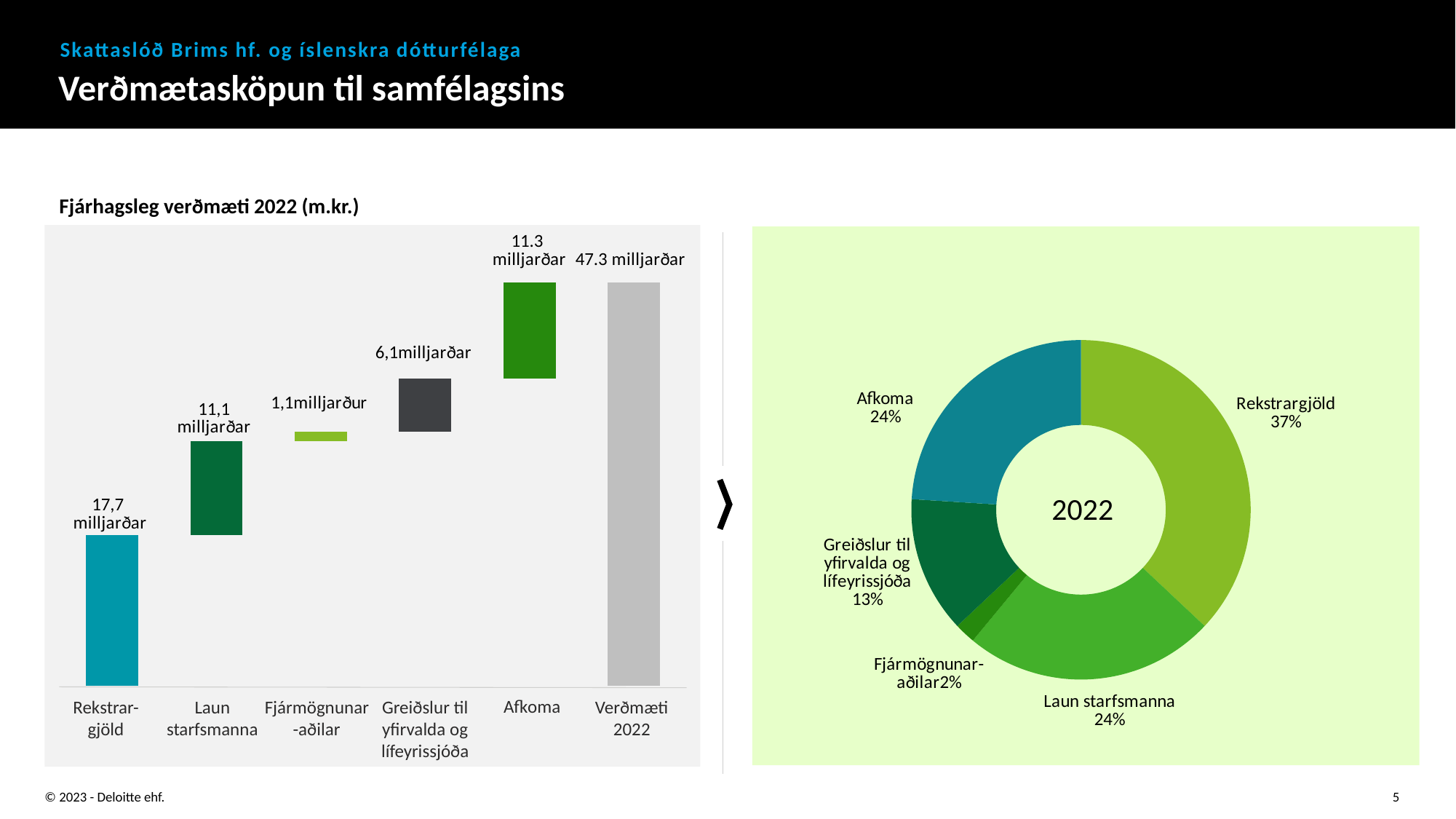

Skattaslóð Brims hf. og íslenskra dótturfélaga
Verðmætasköpun til samfélagsins
Fjárhagsleg verðmæti 2022 (m.kr.)

### Chart

| Category | Invisible | Visible |
|---|---|---|
| Almennur rekstrarkostnaður | 0.0 | 17.6 |
| Launagreiðslur | 17.6 | 11.1 |
| Fjármögnunaraðilar | 28.7 | 1.1 |
| Greiðslur til yfirvalda og lífeyrissjóða | 29.8 | 6.2 |
| Afkoma | 36.0 | 11.3 |
| Verðmæti alls | 0.0 | 47.3 |

### Chart

| Category | Column1 |
|---|---|
| Rekstrargjöld | 0.37 |
| Laun starfsmanna | 0.24 |
| Fjármögnunaraðilar | 0.02 |
| Greiðslur til yfirvalda og lífeyrissjóða | 0.13 |
| Afkoma | 0.24 |
2022
Afkoma
Rekstrar-gjöld
Laun starfsmanna
Fjármögnunar-aðilar
Greiðslur til yfirvalda og lífeyrissjóða
Verðmæti 2022
© 2023 - Deloitte ehf.
5